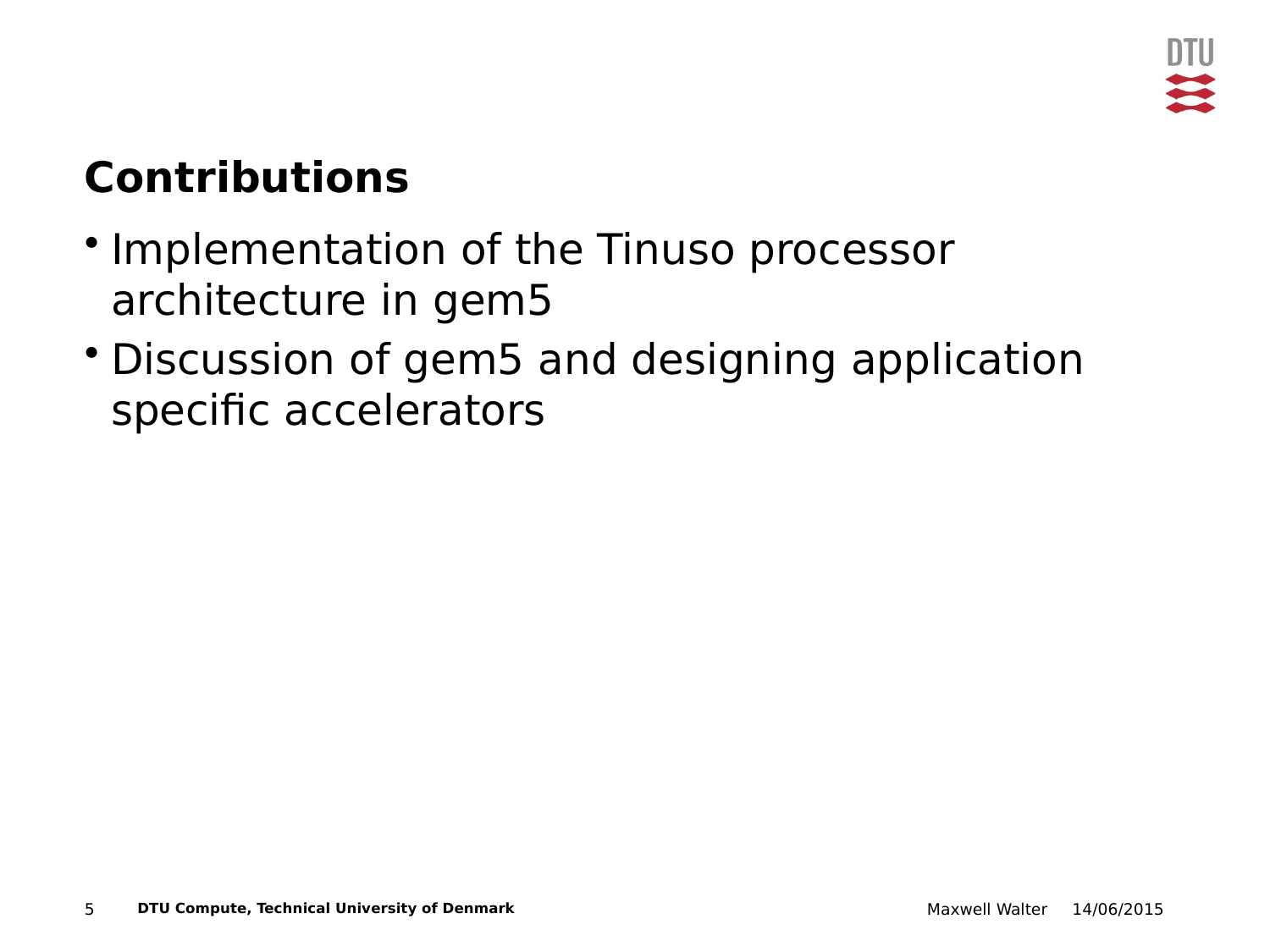

# Contributions
Implementation of the Tinuso processor architecture in gem5
Discussion of gem5 and designing application specific accelerators